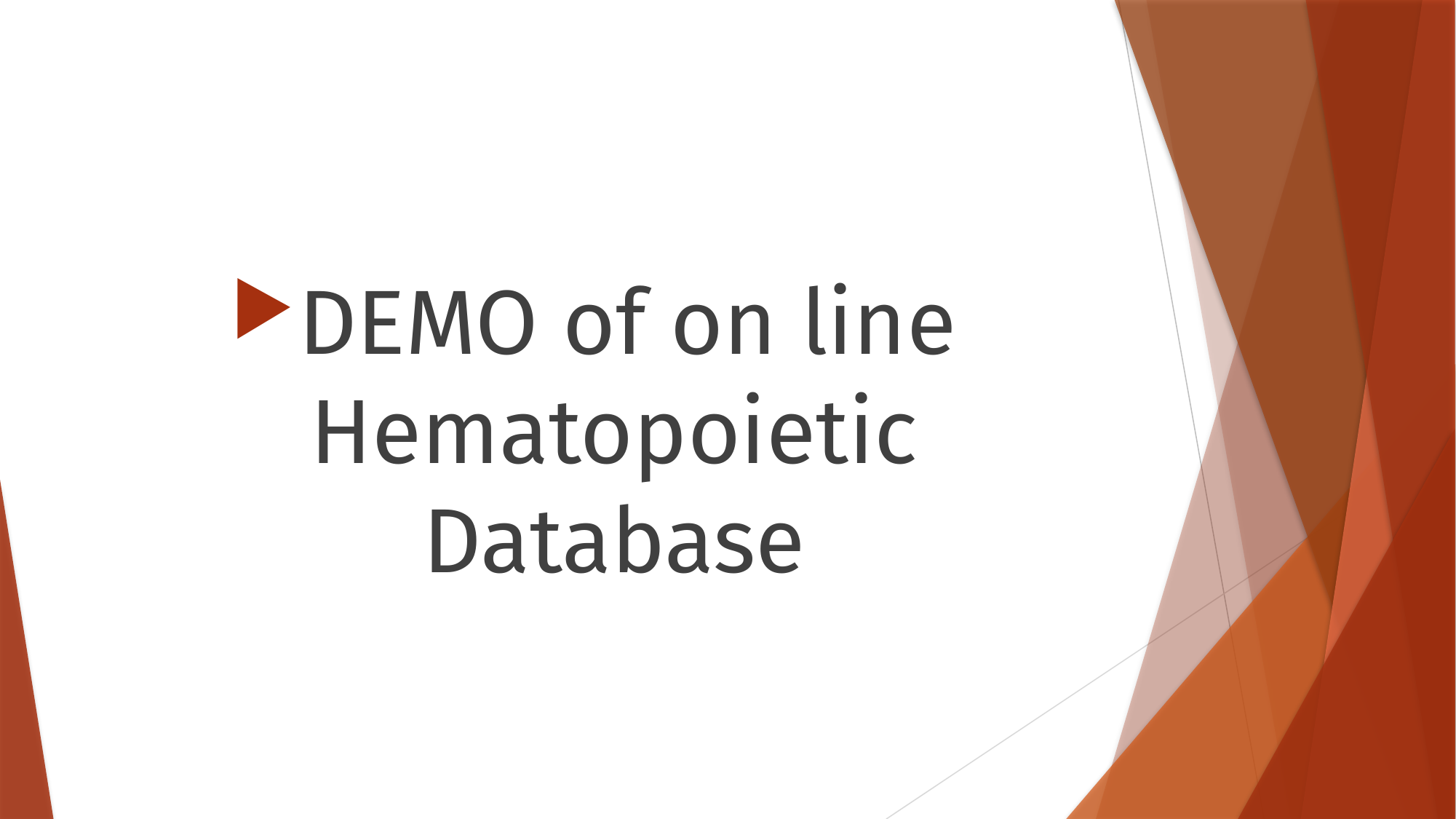

#
DEMO of on line Hematopoietic Database